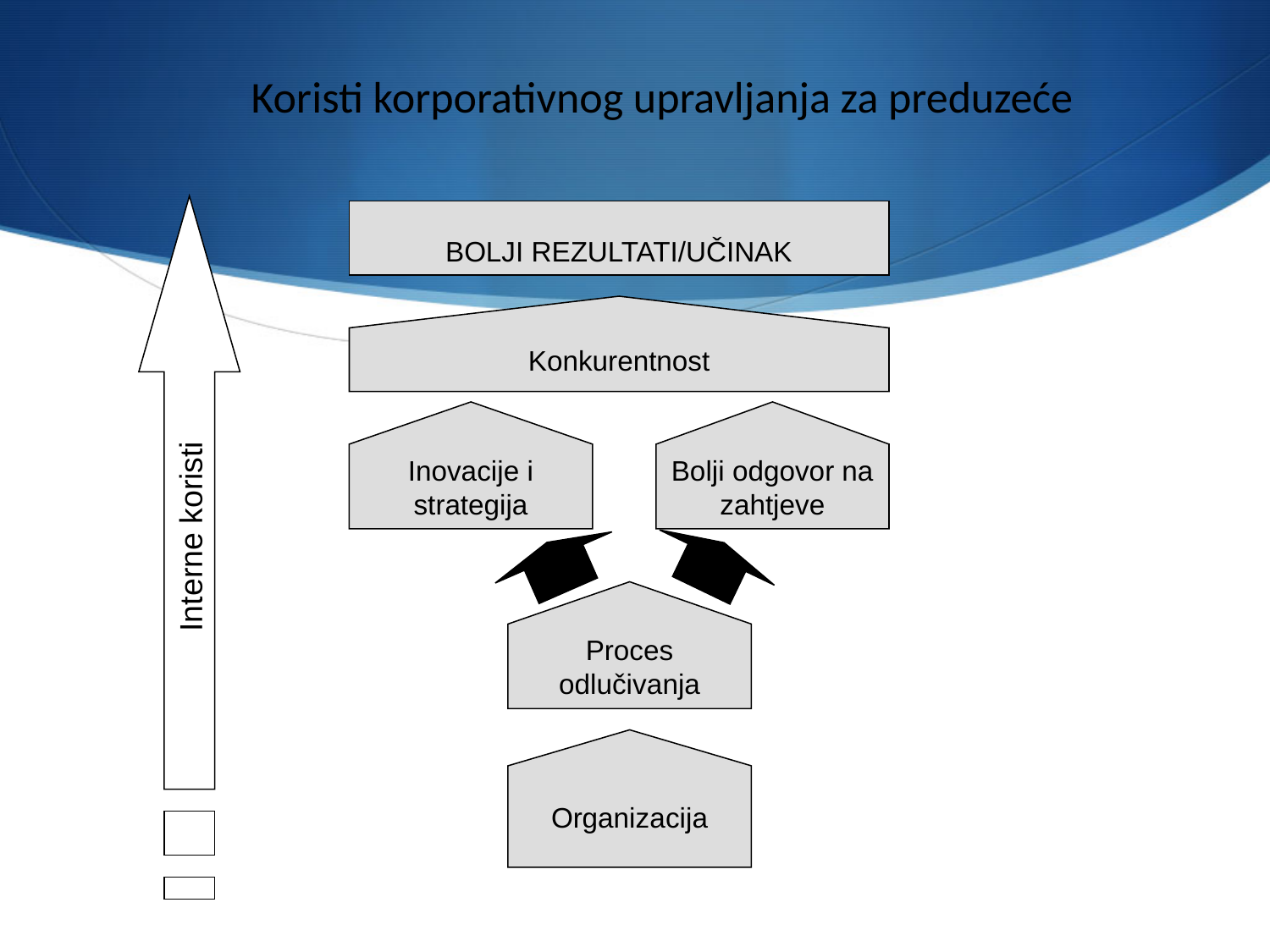

# Koristi korporativnog upravljanja za preduzeće
BOLJI REZULTATI/UČINAK
Konkurentnost
Inovacije i strategija
Bolji odgovor na zahtjeve

Interne koristi
Proces odlučivanja
Organizacija